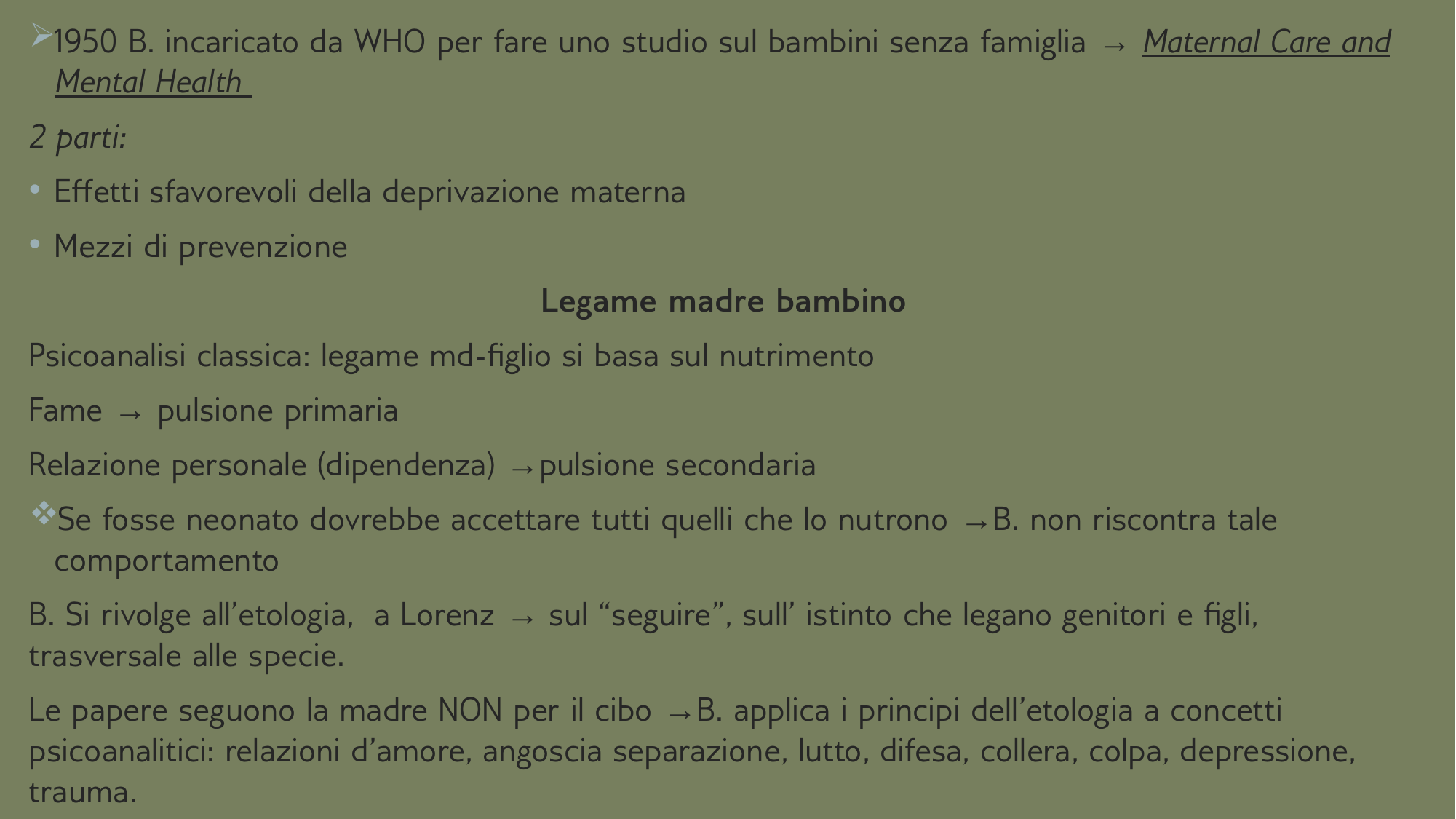

1950 B. incaricato da WHO per fare uno studio sul bambini senza famiglia → Maternal Care and Mental Health
2 parti:
Effetti sfavorevoli della deprivazione materna
Mezzi di prevenzione
Legame madre bambino
Psicoanalisi classica: legame md-figlio si basa sul nutrimento
Fame → pulsione primaria
Relazione personale (dipendenza) →pulsione secondaria
Se fosse neonato dovrebbe accettare tutti quelli che lo nutrono →B. non riscontra tale comportamento
B. Si rivolge all’etologia,  a Lorenz → sul “seguire”, sull’ istinto che legano genitori e figli, trasversale alle specie.
Le papere seguono la madre NON per il cibo →B. applica i principi dell’etologia a concetti psicoanalitici: relazioni d’amore, angoscia separazione, lutto, difesa, collera, colpa, depressione, trauma.